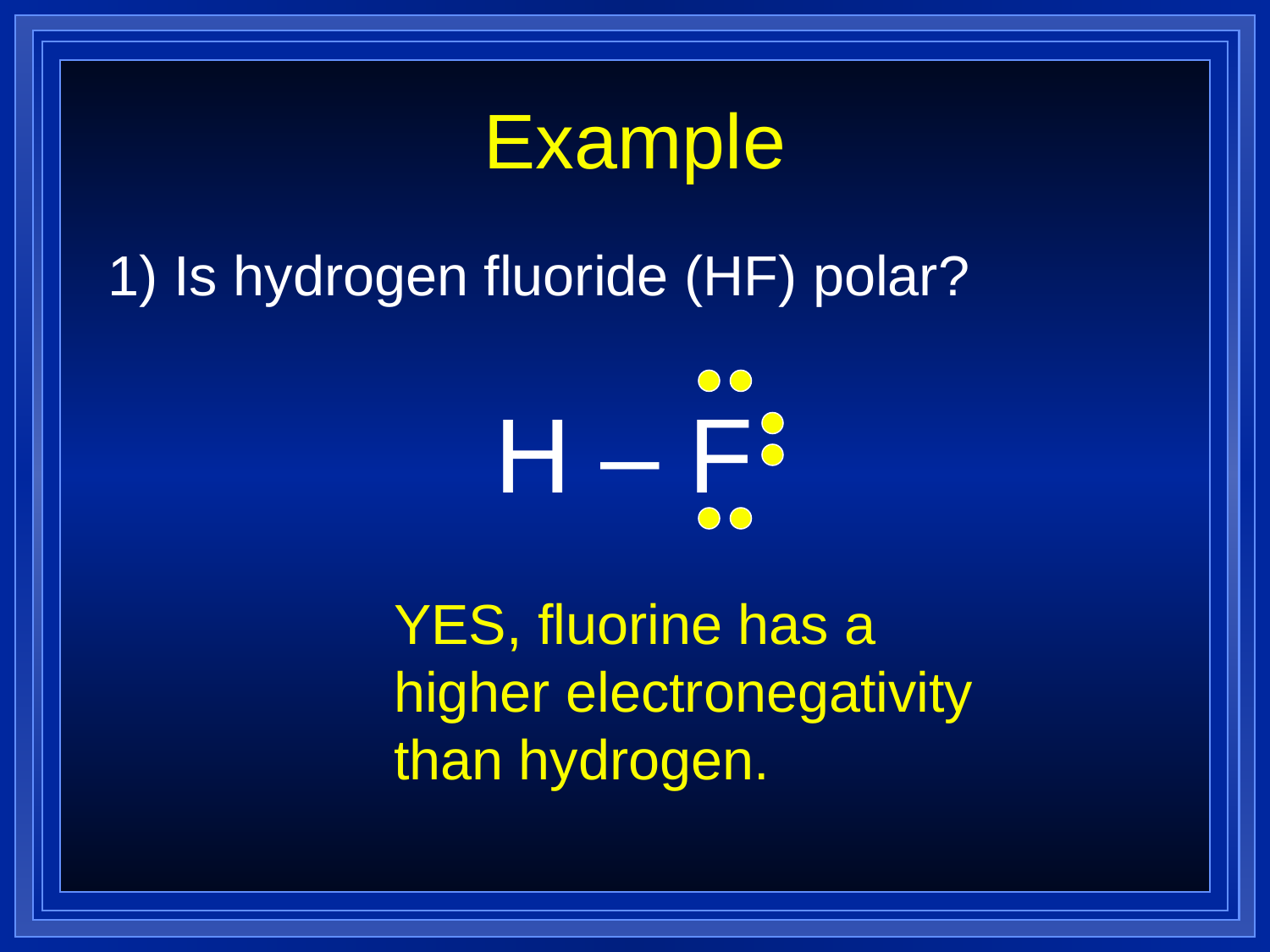

# Example
1) Is hydrogen fluoride (HF) polar?

H – F

YES, fluorine has a higher electronegativity than hydrogen.